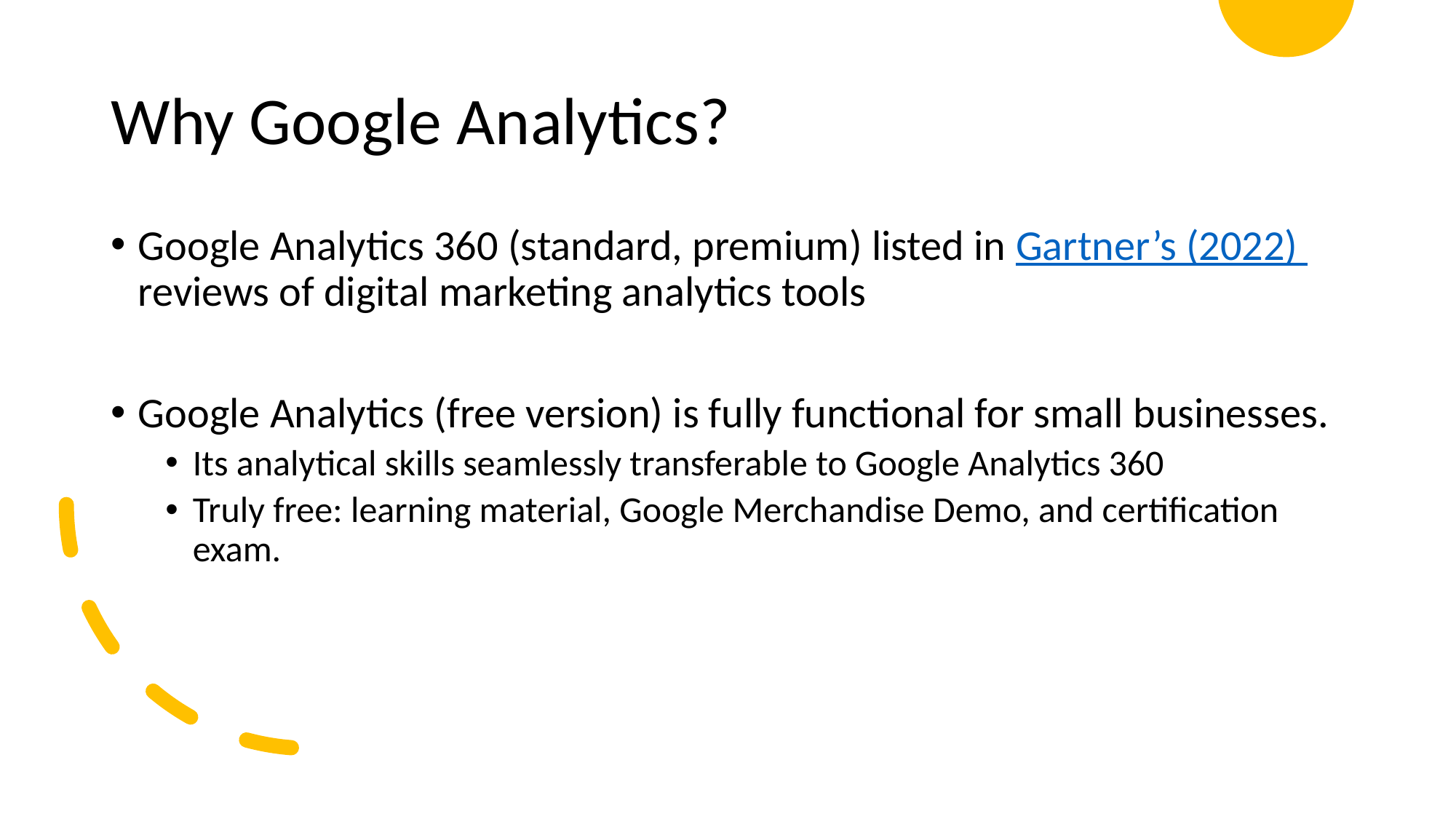

# Why Google Analytics?
Google Analytics 360 (standard, premium) listed in Gartner’s (2022) reviews of digital marketing analytics tools

Google Analytics (free version) is fully functional for small businesses.
Its analytical skills seamlessly transferable to Google Analytics 360
Truly free: learning material, Google Merchandise Demo, and certification exam.